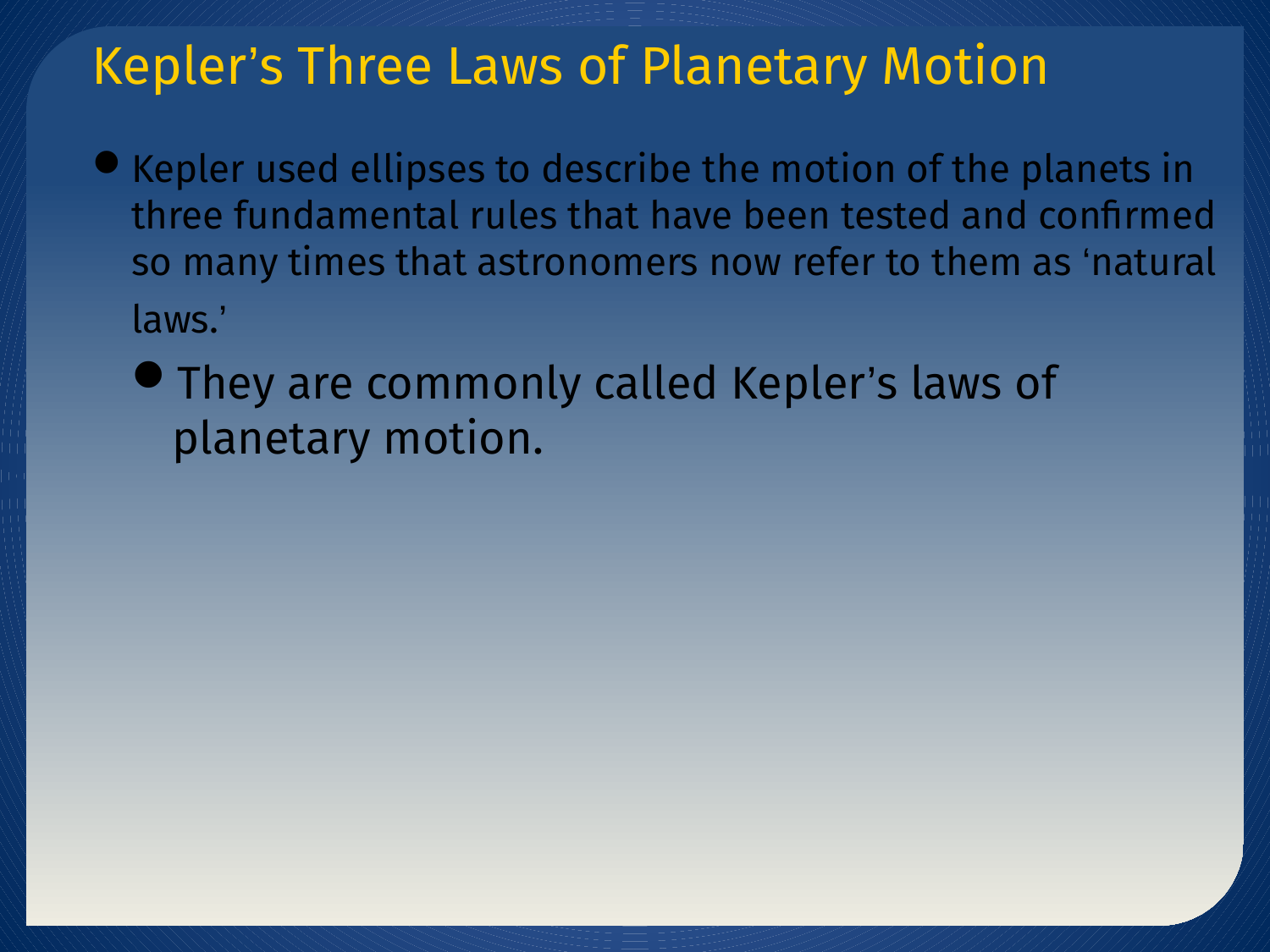

# Kepler’s Three Laws of Planetary Motion
Kepler used ellipses to describe the motion of the planets in three fundamental rules that have been tested and confirmed so many times that astronomers now refer to them as ‘natural laws.’
They are commonly called Kepler’s laws of planetary motion.